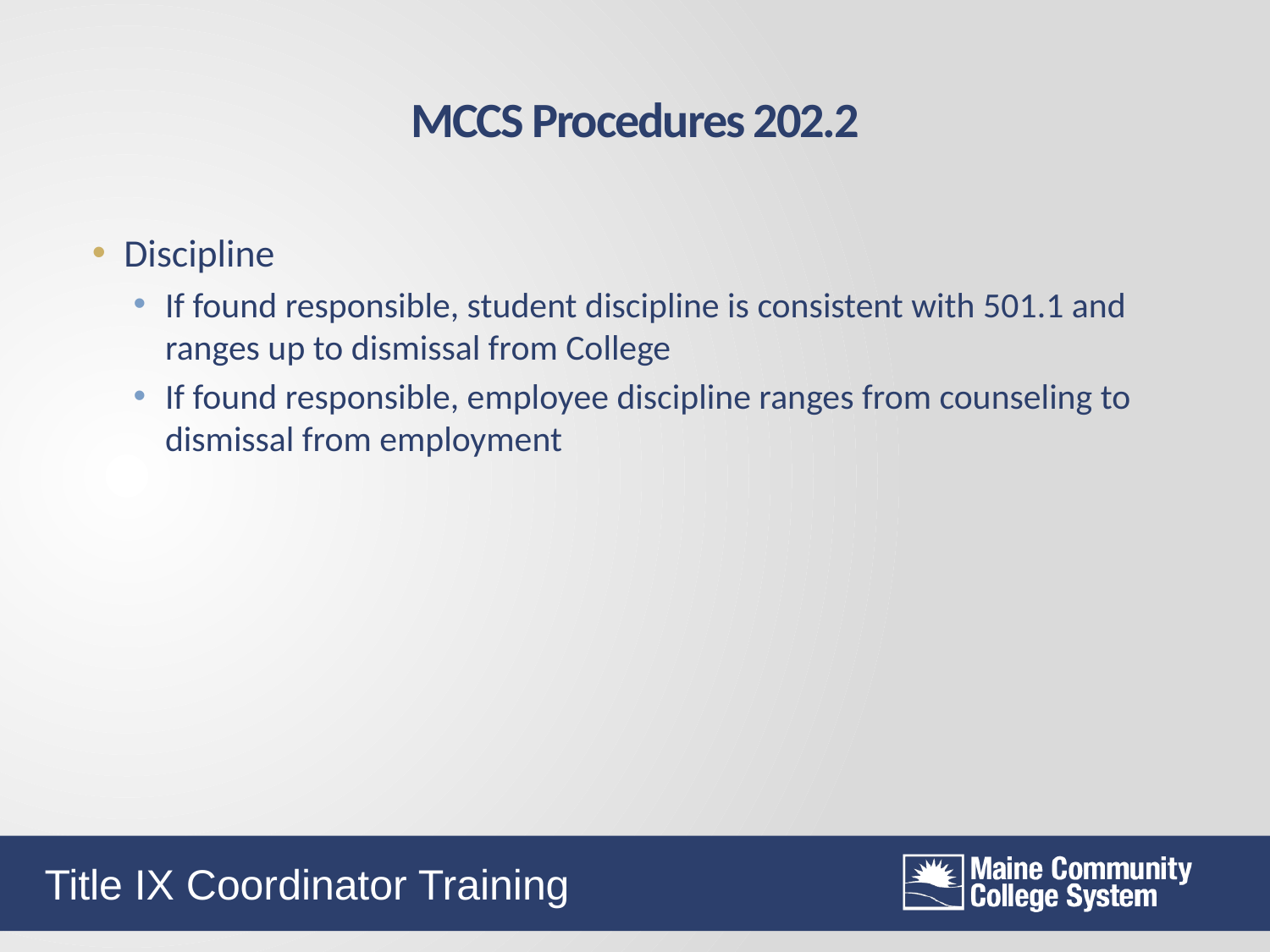

MCCS Procedures 202.2
Discipline
If found responsible, student discipline is consistent with 501.1 and ranges up to dismissal from College
If found responsible, employee discipline ranges from counseling to dismissal from employment

Title IX Coordinator Training